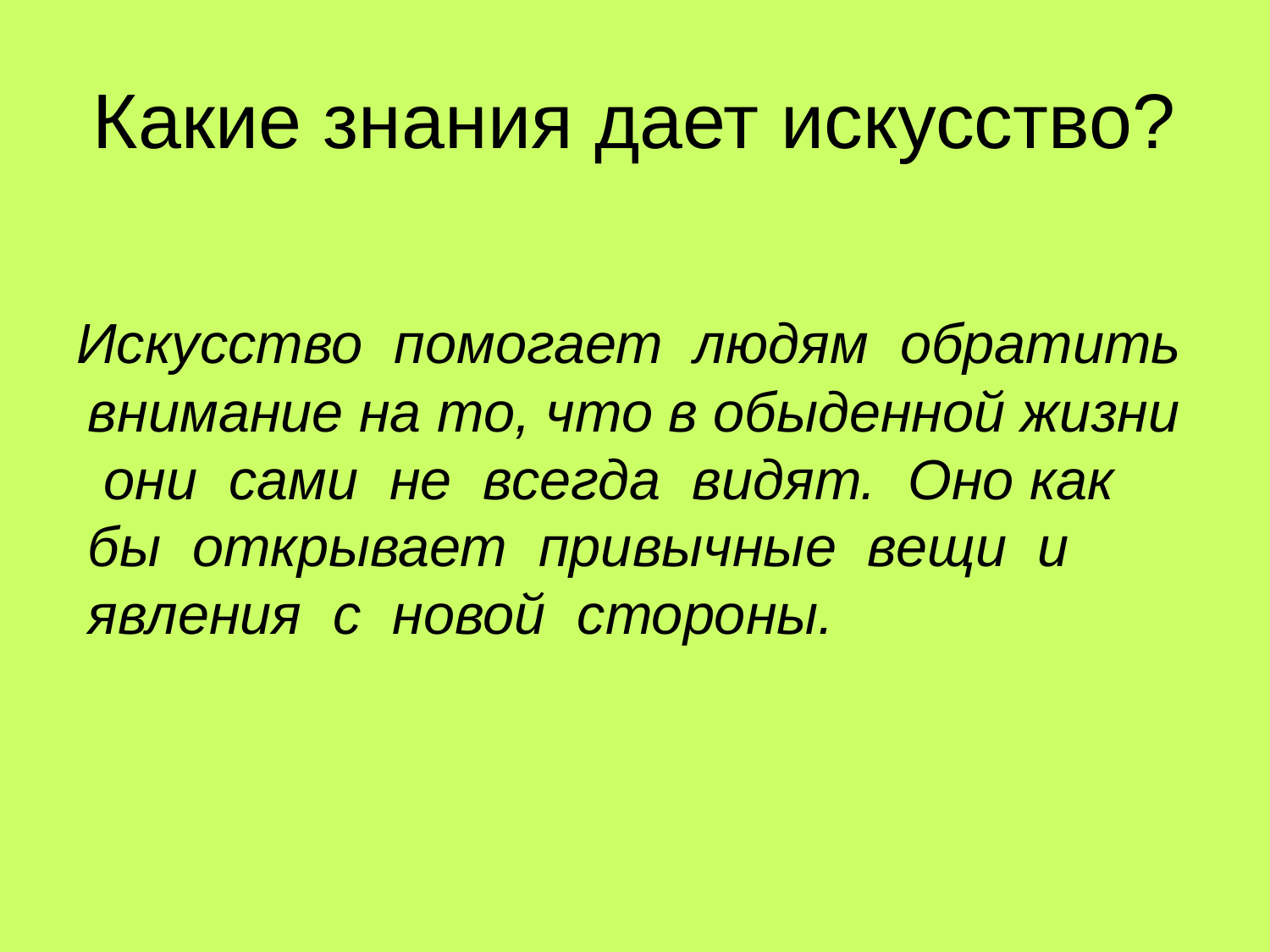

# Какие знания дает искусство?

Искусство  помогает  людям  обратить внимание на то, что в обыденной жизни  они  сами  не  всегда  видят.  Оно как  бы  открывает  привычные  вещи  и явления  с  новой  стороны.